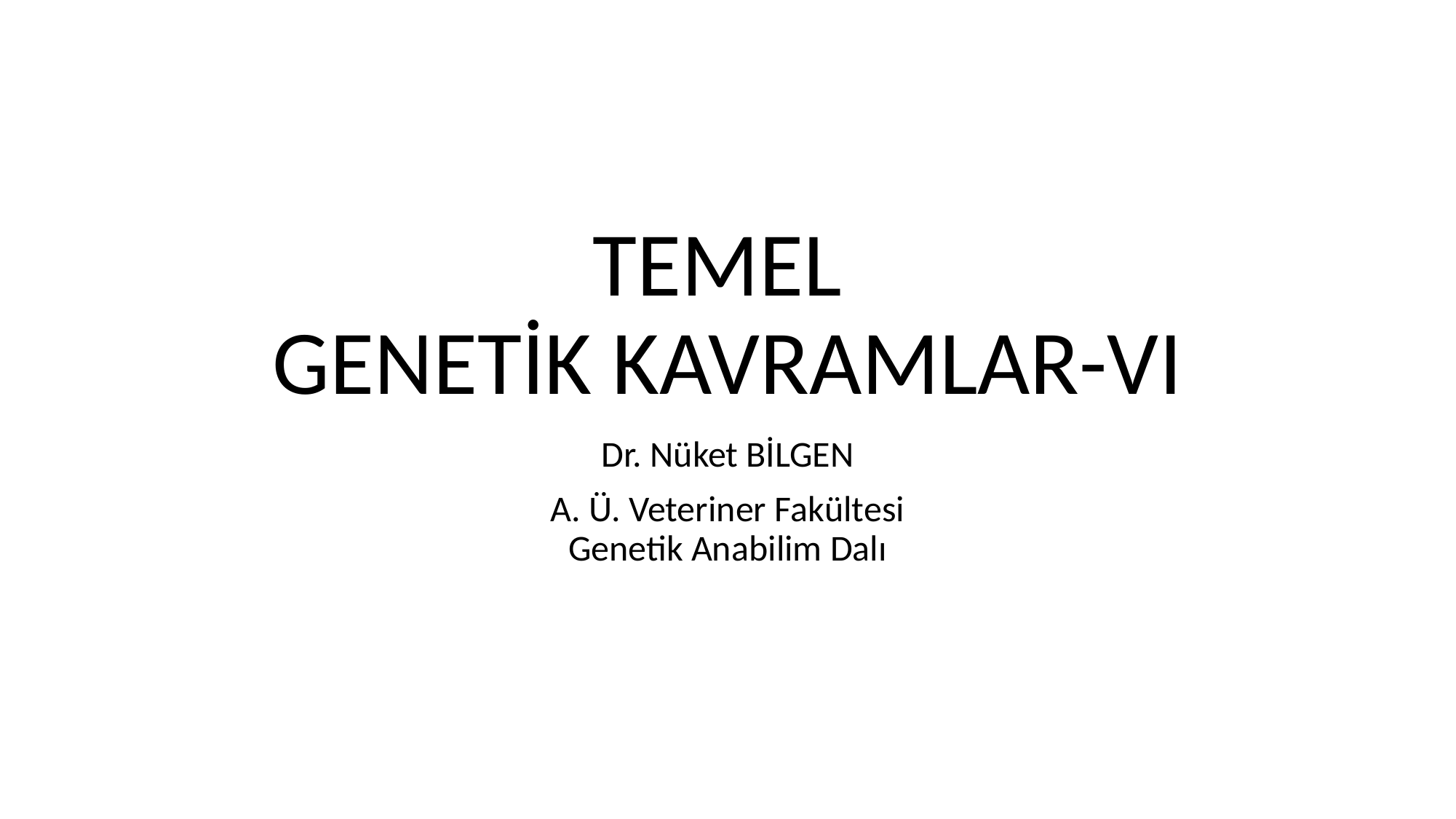

# TEMEL GENETİK KAVRAMLAR-VI
Dr. Nüket BİLGEN
A. Ü. Veteriner Fakültesi
Genetik Anabilim Dalı